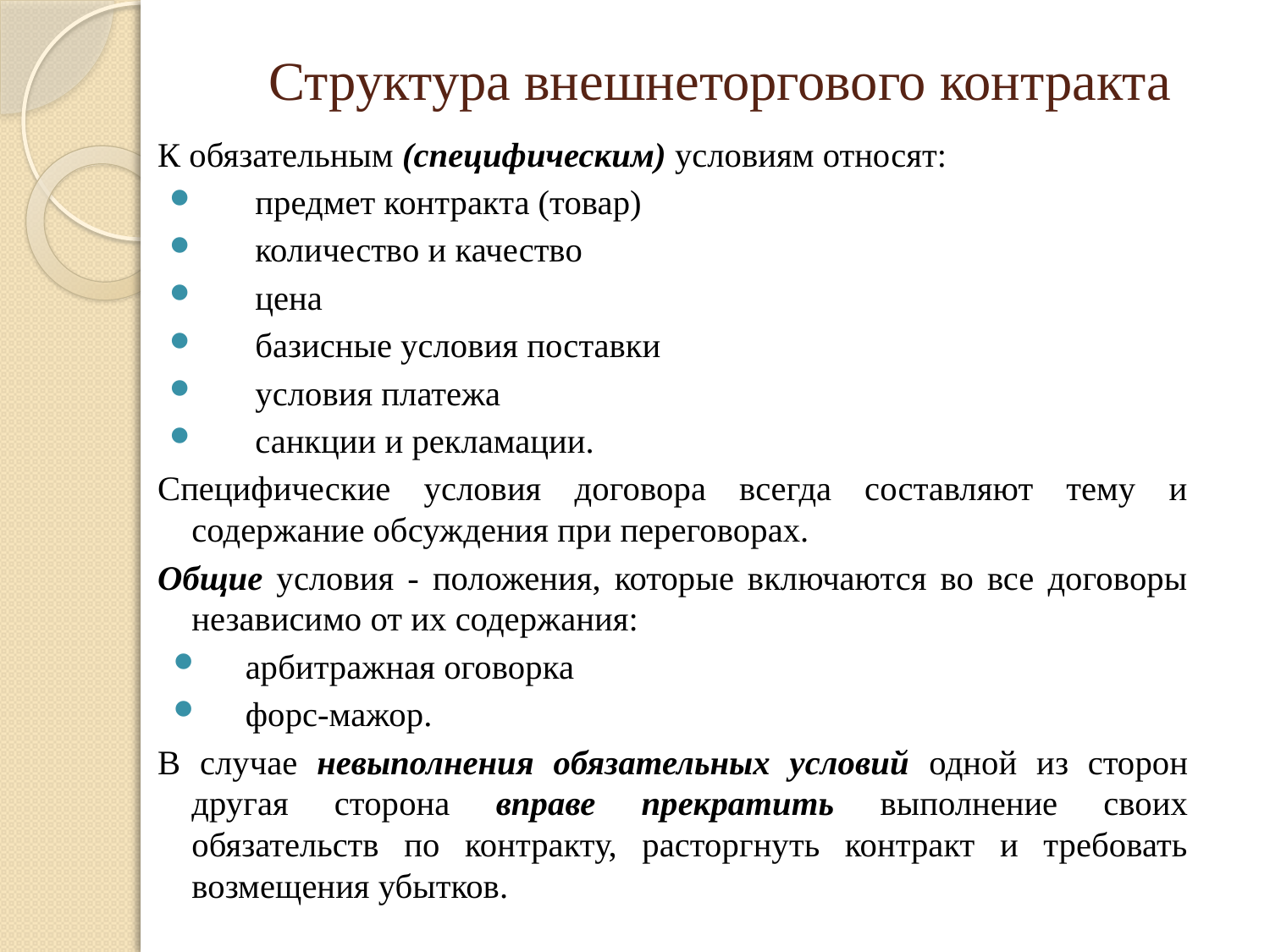

# Структура внешнеторгового контракта
К обязательным (специфическим) условиям относят:
предмет контракта (товар)
количество и качество
цена
базисные условия поставки
условия платежа
санкции и рекламации.
Специфические условия договора всегда составляют тему и содержание обсуждения при переговорах.
Общие условия - положения, которые включаются во все договоры независимо от их содержания:
арбитражная оговорка
форс-мажор.
В случае невыполнения обязательных условий одной из сторон другая сторона вправе прекратить выполнение своих обязательств по контракту, расторгнуть контракт и требовать возмещения убытков.